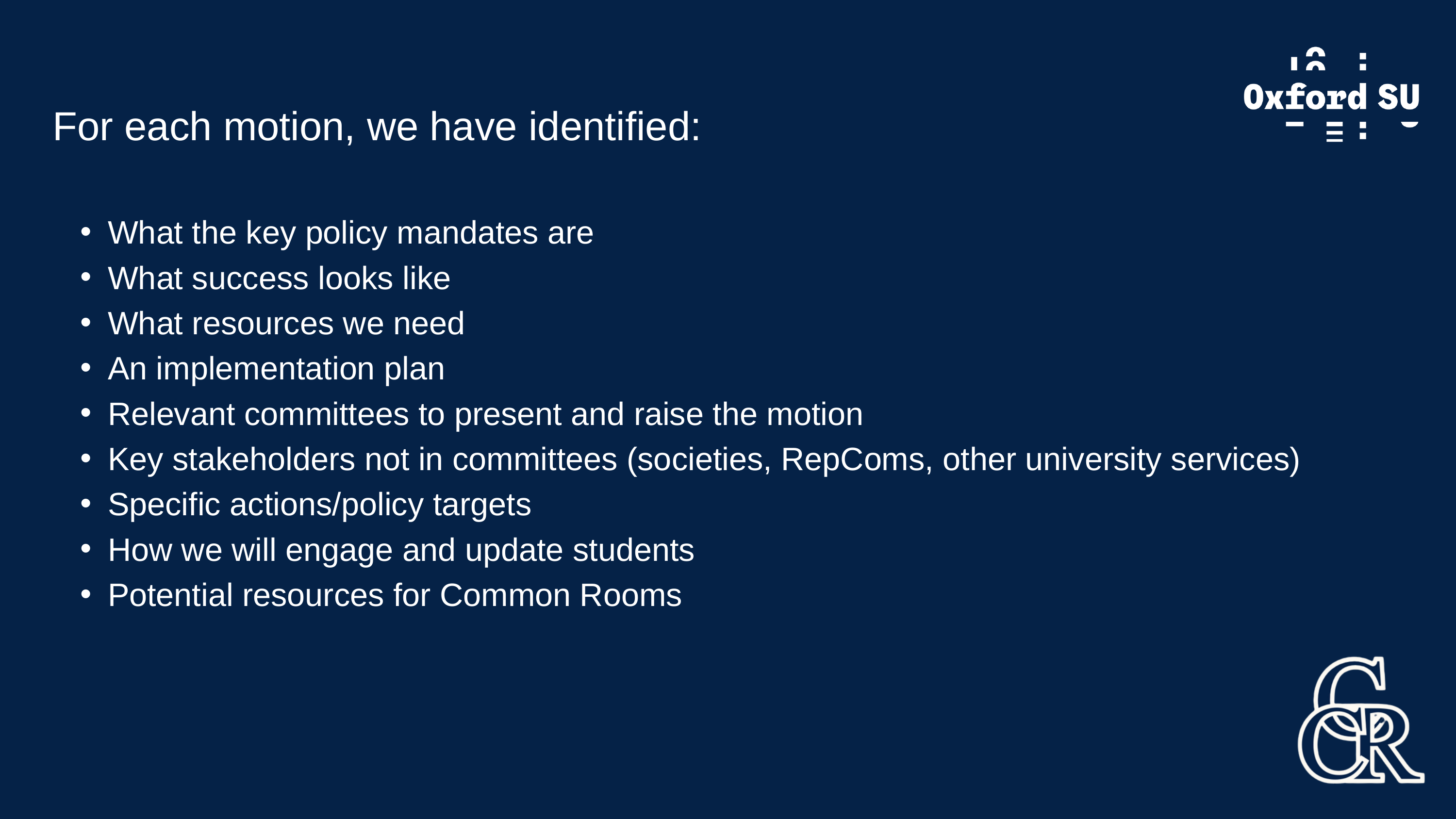

For each motion, we have identified:

What the key policy mandates are
What success looks like
What resources we need
An implementation plan
Relevant committees to present and raise the motion
Key stakeholders not in committees (societies, RepComs, other university services)
Specific actions/policy targets
How we will engage and update students
Potential resources for Common Rooms